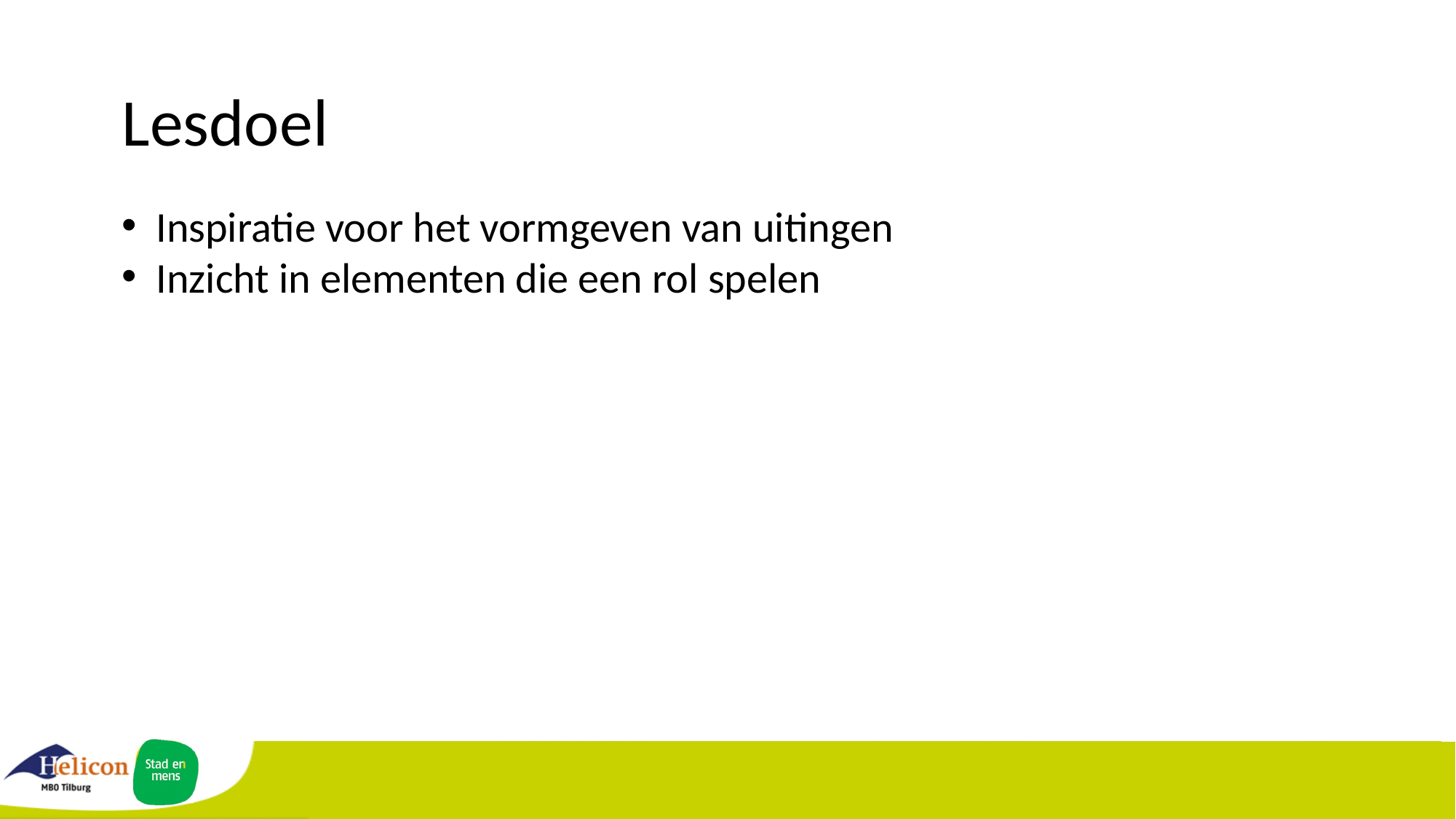

# Lesdoel
Inspiratie voor het vormgeven van uitingen
Inzicht in elementen die een rol spelen